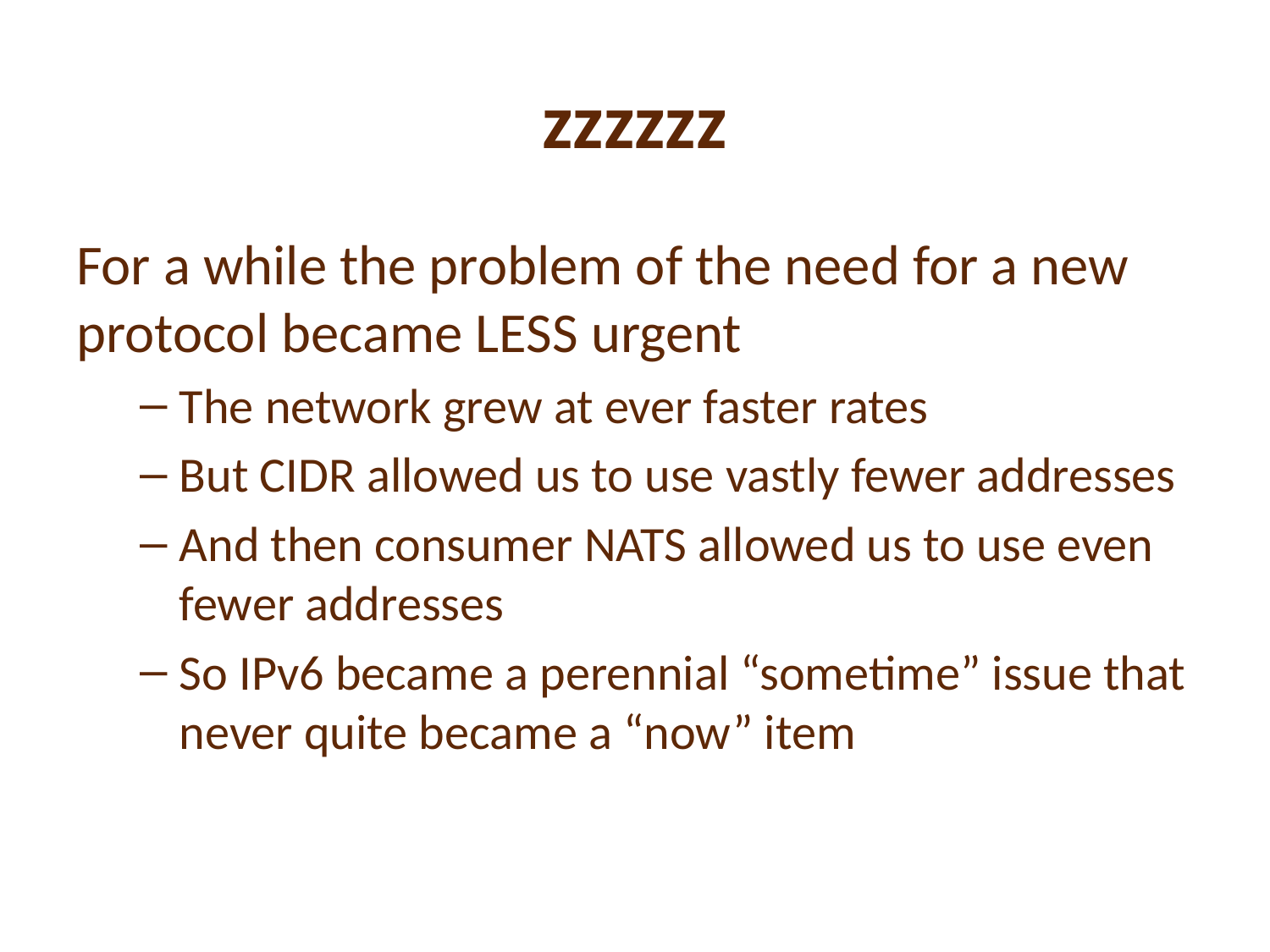

# zzzzzz
For a while the problem of the need for a new protocol became LESS urgent
The network grew at ever faster rates
But CIDR allowed us to use vastly fewer addresses
And then consumer NATS allowed us to use even fewer addresses
So IPv6 became a perennial “sometime” issue that never quite became a “now” item